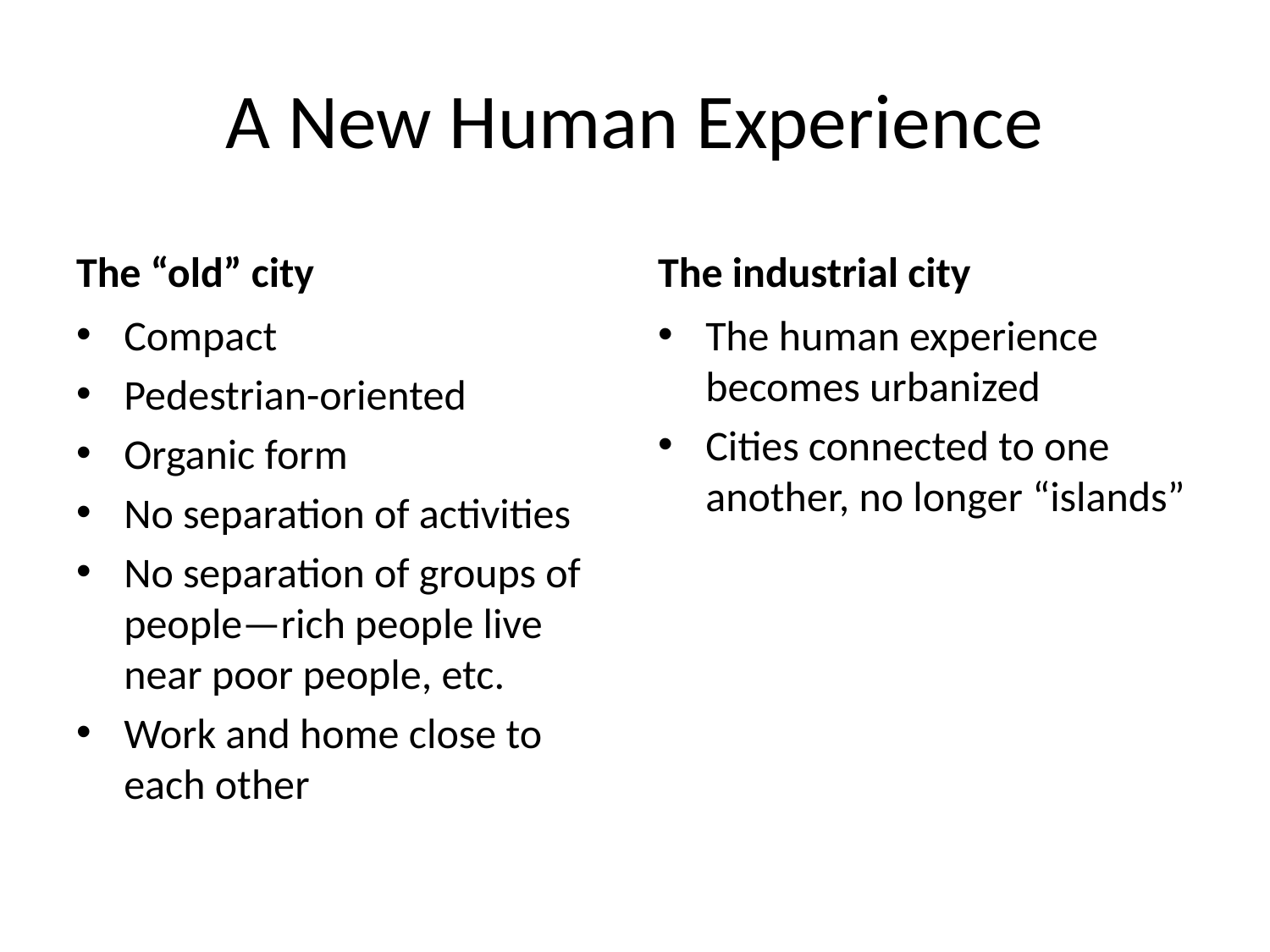

# A New Human Experience
The “old” city
The industrial city
Compact
Pedestrian-oriented
Organic form
No separation of activities
No separation of groups of people—rich people live near poor people, etc.
Work and home close to each other
The human experience becomes urbanized
Cities connected to one another, no longer “islands”